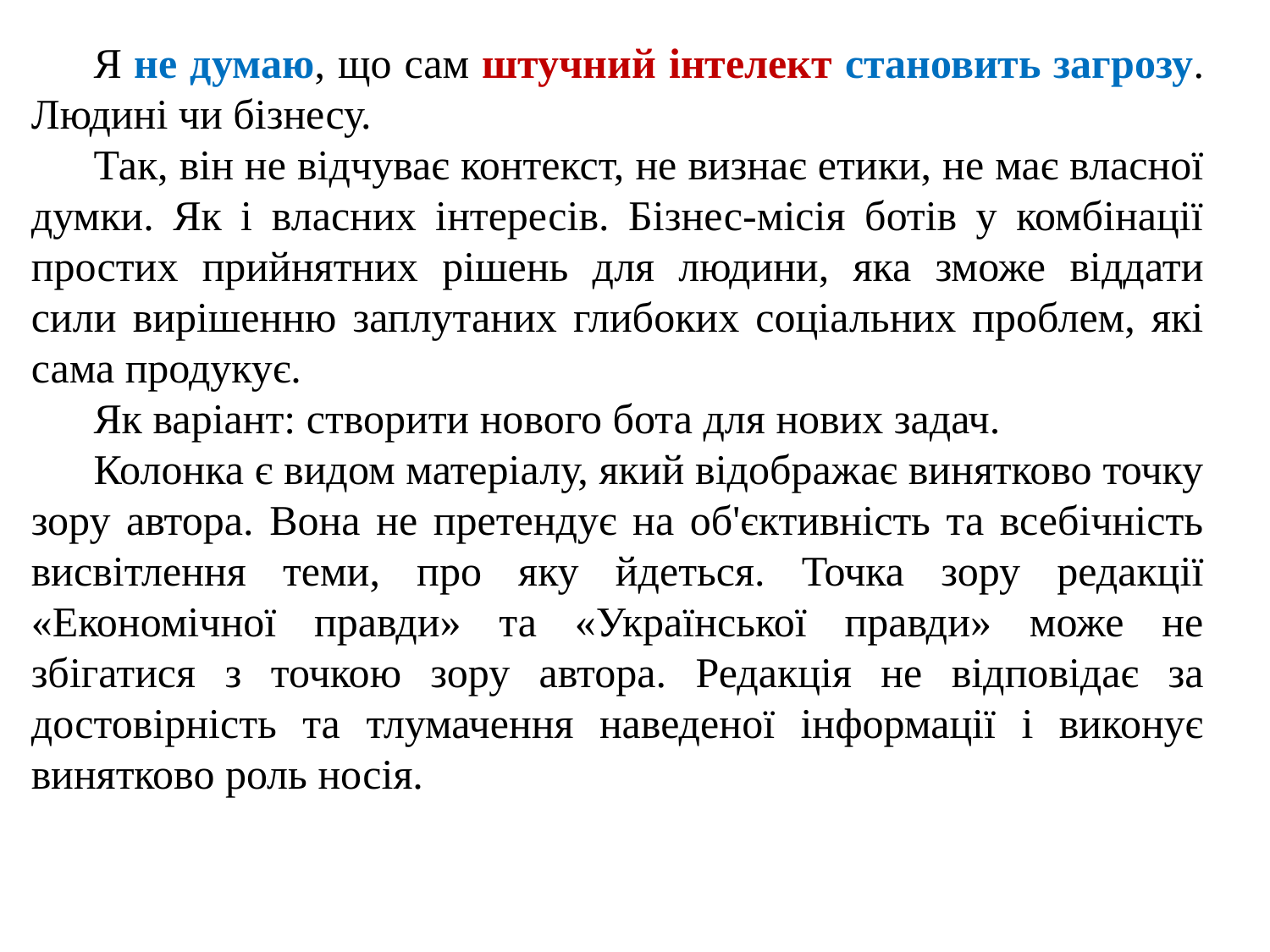

Я не думаю, що сам штучний інтелект становить загрозу. Людині чи бізнесу.
Так, він не відчуває контекст, не визнає етики, не має власної думки. Як і власних інтересів. Бізнес-місія ботів у комбінації простих прийнятних рішень для людини, яка зможе віддати сили вирішенню заплутаних глибоких соціальних проблем, які сама продукує.
Як варіант: створити нового бота для нових задач.
Колонка є видом матеріалу, який відображає винятково точку зору автора. Вона не претендує на об'єктивність та всебічність висвітлення теми, про яку йдеться. Точка зору редакції «Економічної правди» та «Української правди» може не збігатися з точкою зору автора. Редакція не відповідає за достовірність та тлумачення наведеної інформації і виконує винятково роль носія.